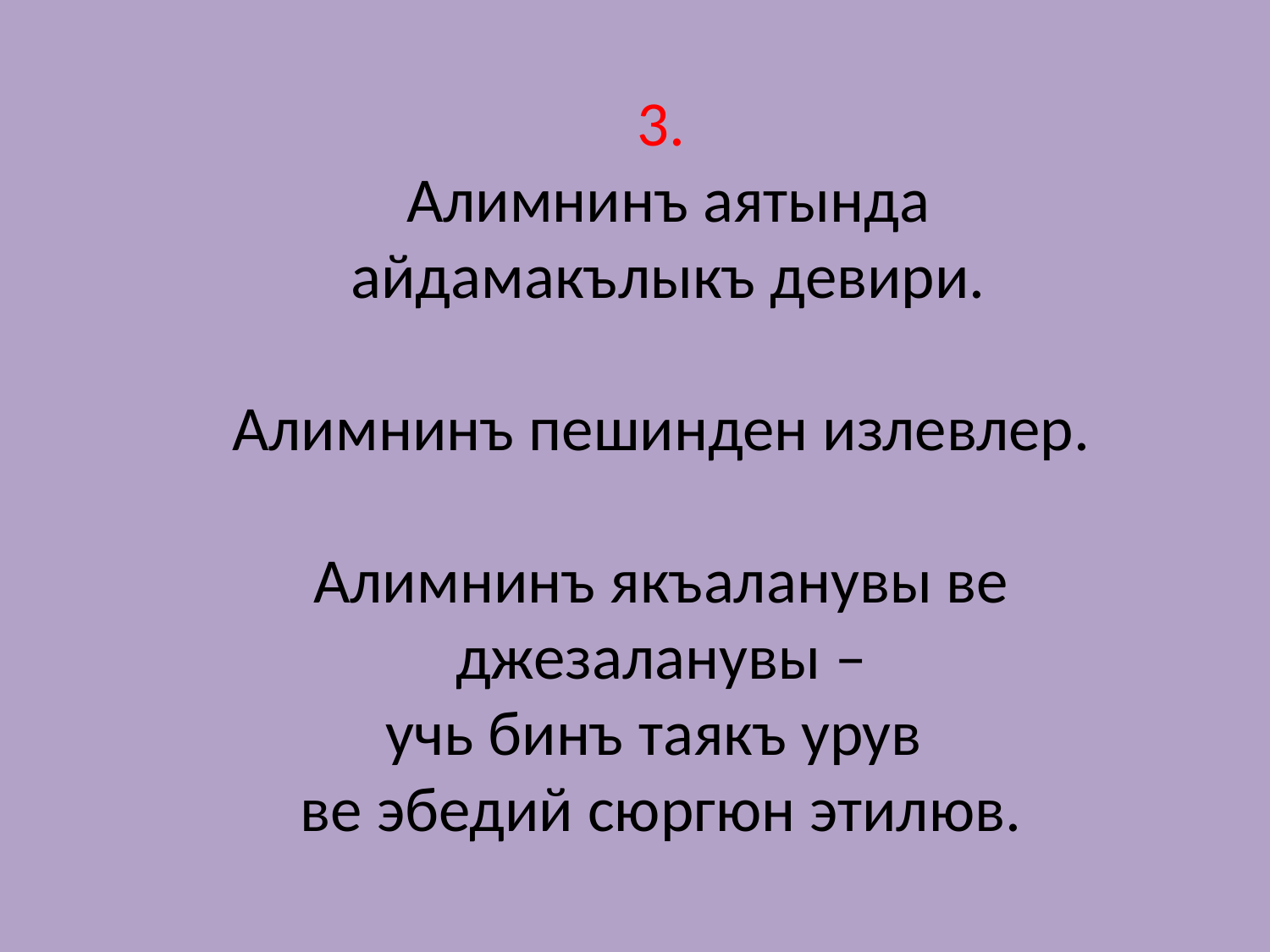

3.
 Алимнинъ аятында
 айдамакълыкъ девири.

Алимнинъ пешинден излевлер.

Алимнинъ якъаланувы ве
 джезаланувы –
учь бинъ таякъ урув
ве эбедий сюргюн этилюв.